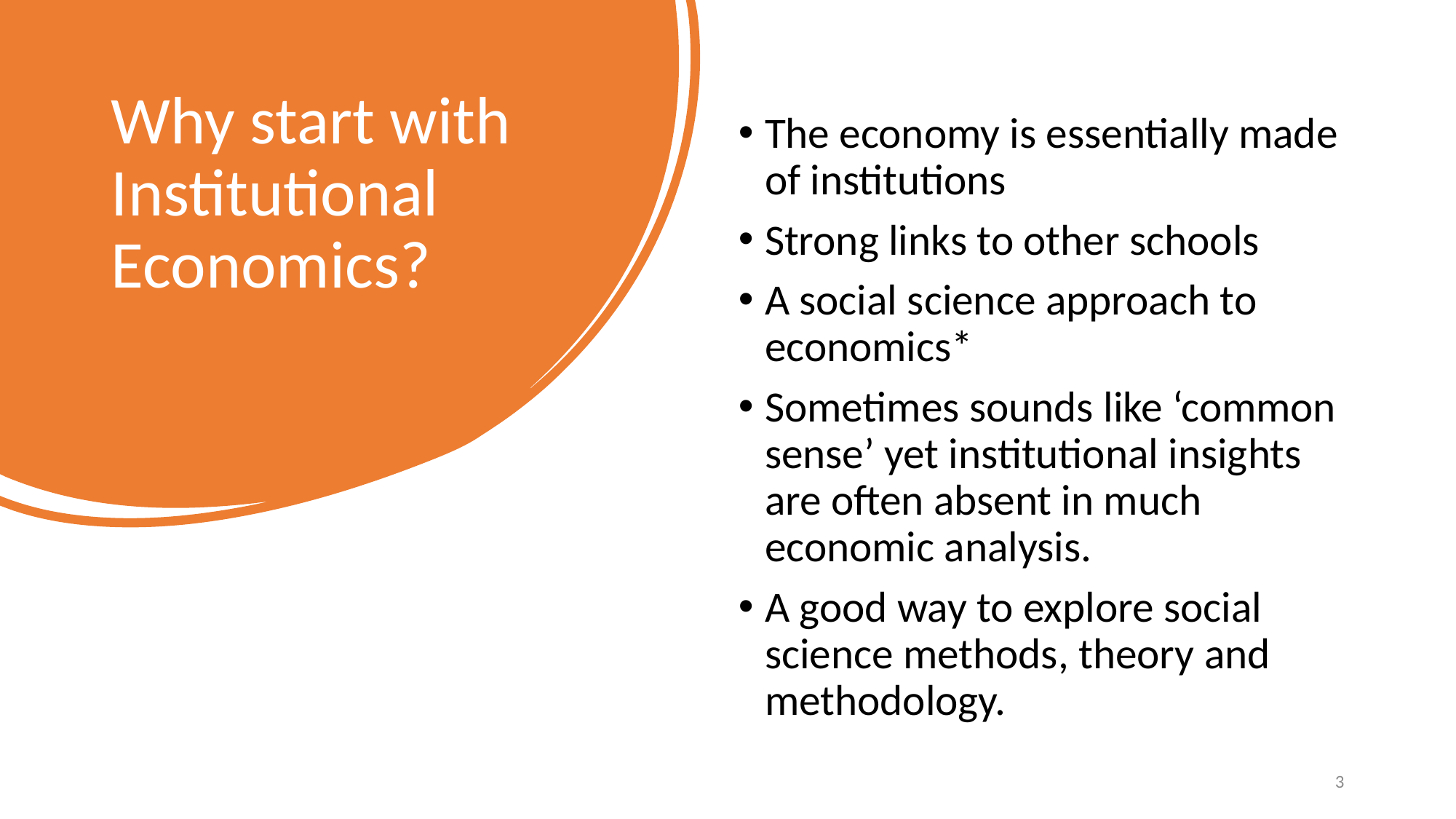

# Why start with Institutional Economics?
The economy is essentially made of institutions
Strong links to other schools
A social science approach to economics*
Sometimes sounds like ‘common sense’ yet institutional insights are often absent in much  economic analysis.
A good way to explore social science methods, theory and methodology.

3